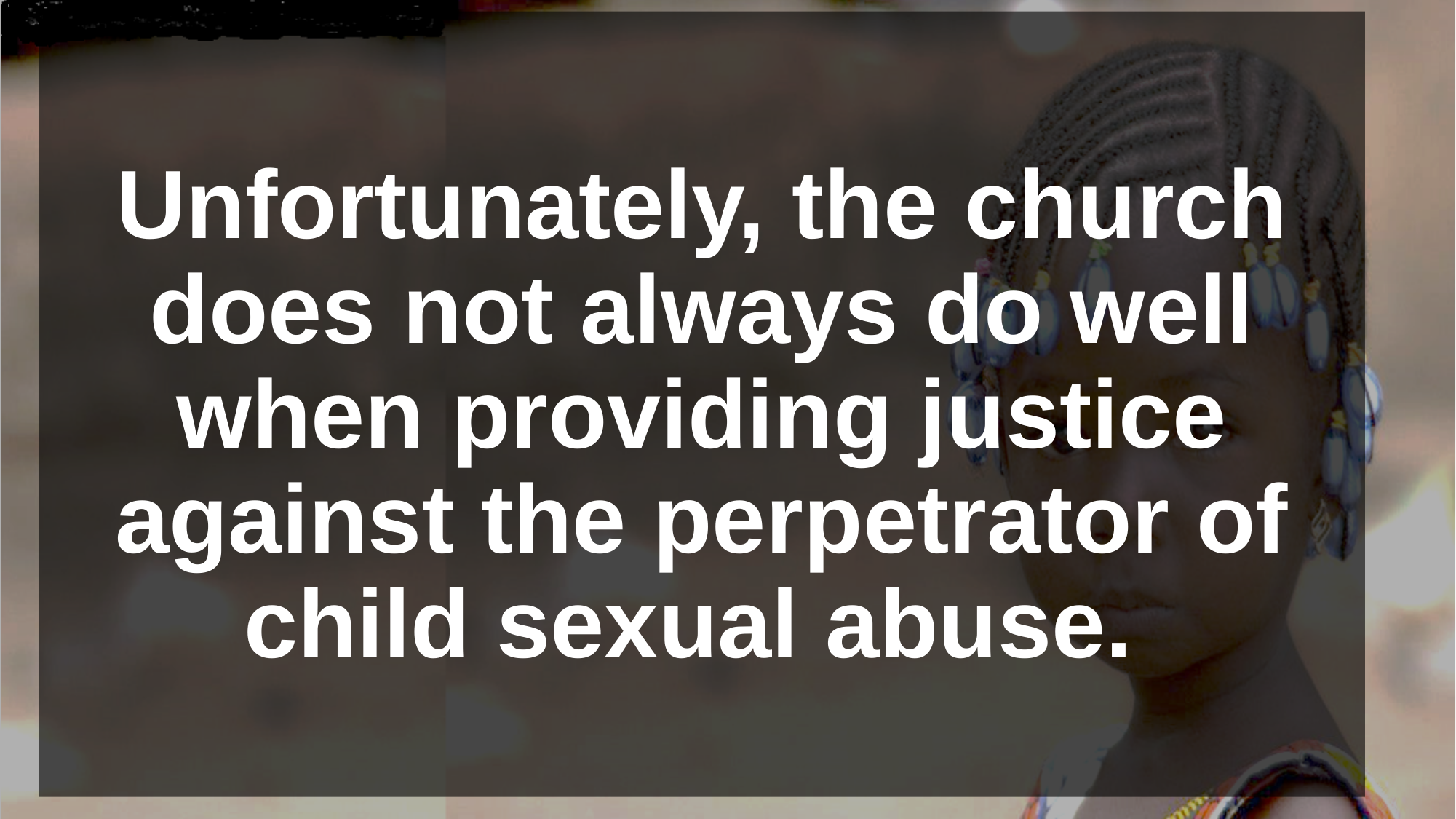

# Unfortunately, the church does not always do well when providing justice against the perpetrator of child sexual abuse.